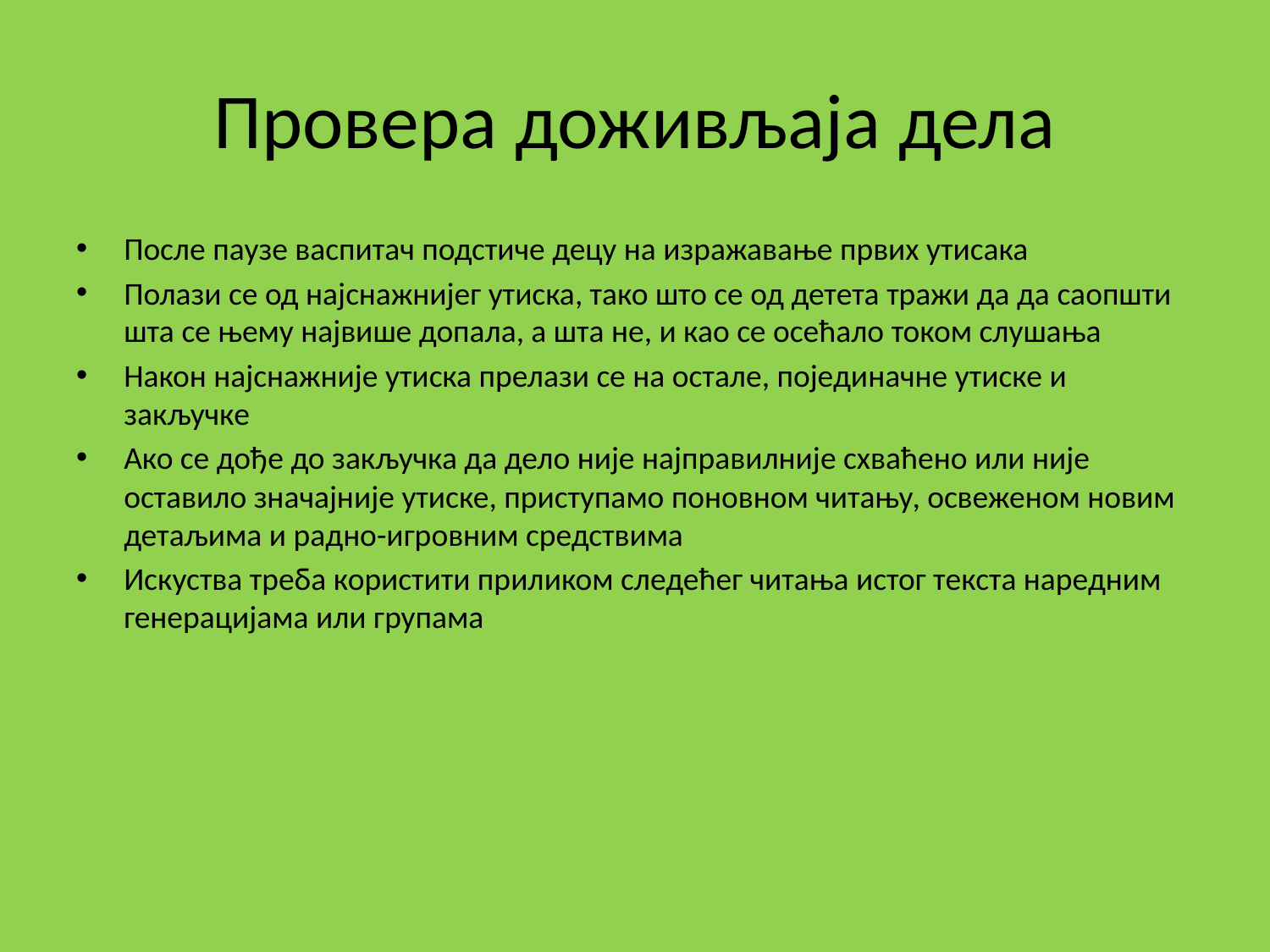

# Провера доживљаја дела
После паузе васпитач подстиче децу на изражавање првих утисака
Полази се од најснажнијег утиска, тако што се од детета тражи да да саопшти шта се њему највише допала, а шта не, и као се осећало током слушања
Након најснажније утиска прелази се на остале, појединачне утиске и закључке
Ако се дође до закључка да дело није најправилније схваћено или није оставило значајније утиске, приступамо поновном читању, освеженом новим детаљима и радно-игровним средствима
Искуства треба користити приликом следећег читања истог текста наредним генерацијама или групама